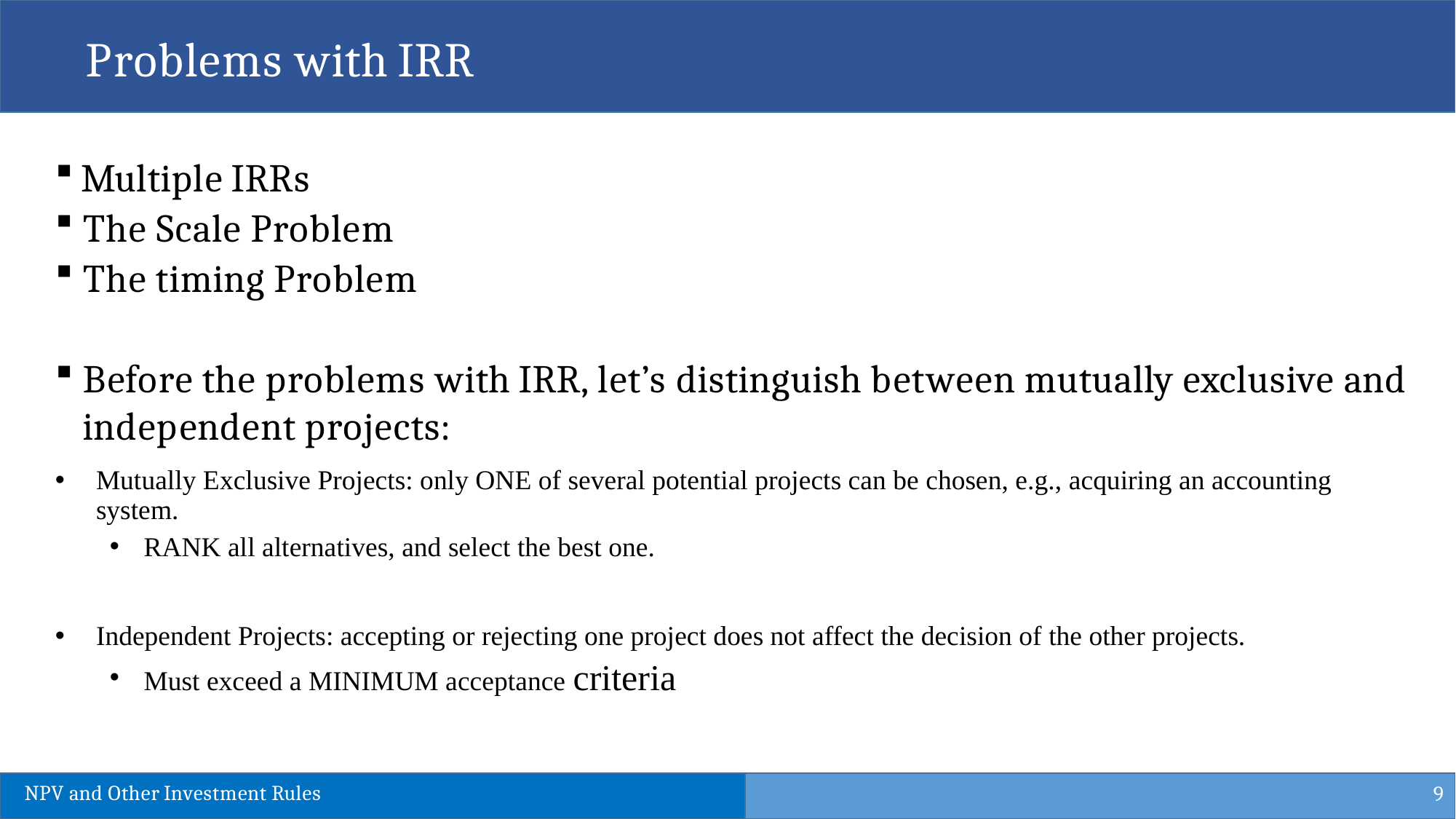

Problems with IRR
Multiple IRRs
The Scale Problem
The timing Problem

Before the problems with IRR, let’s distinguish between mutually exclusive and independent projects:
Mutually Exclusive Projects: only ONE of several potential projects can be chosen, e.g., acquiring an accounting system.
RANK all alternatives, and select the best one.

Independent Projects: accepting or rejecting one project does not affect the decision of the other projects.
Must exceed a MINIMUM acceptance criteria

9

NPV and Other Investment Rules